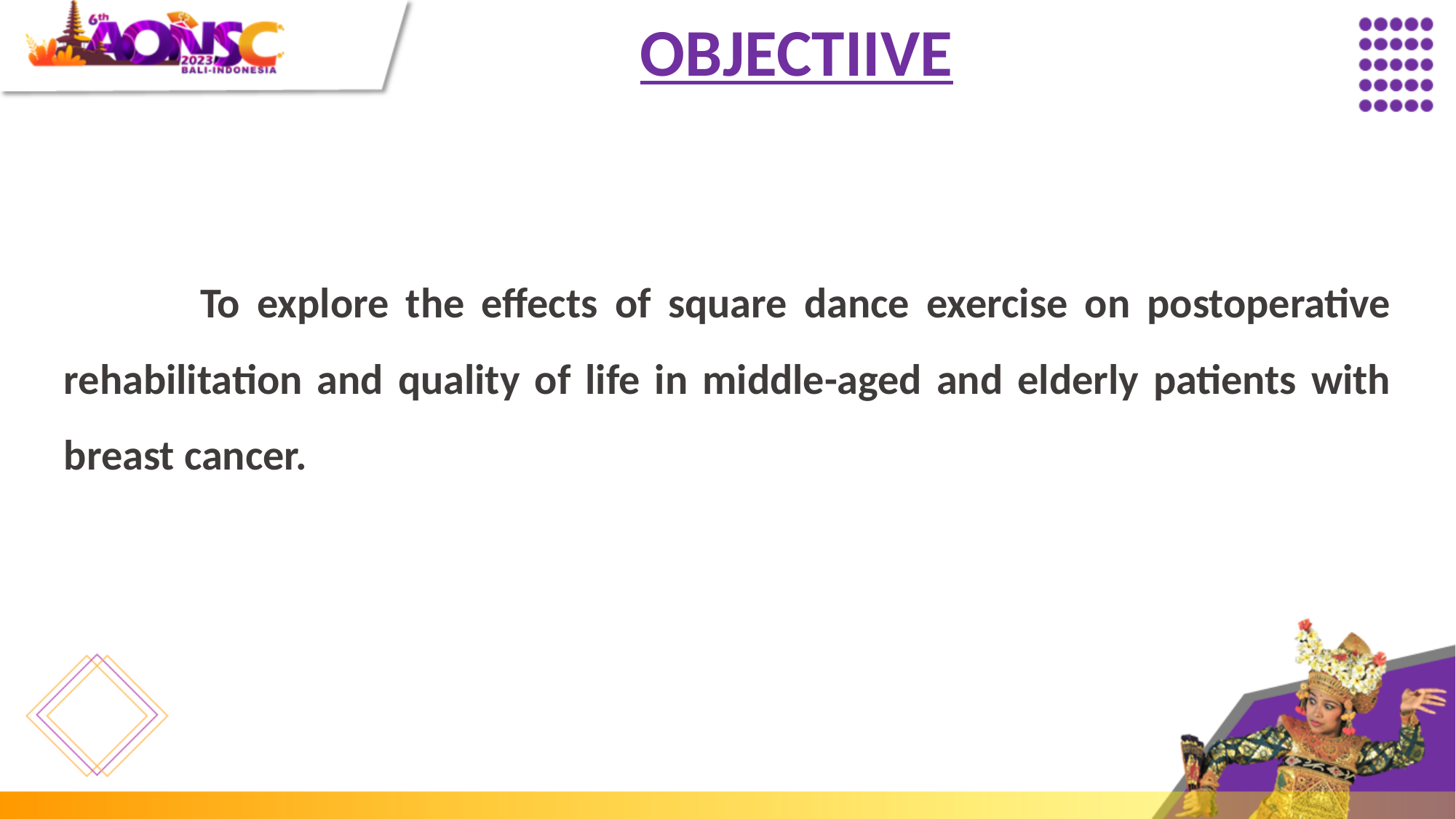

OBJECTIIVE
        To explore the effects of square dance exercise on postoperative rehabilitation and quality of life in middle-aged and elderly patients with breast cancer.